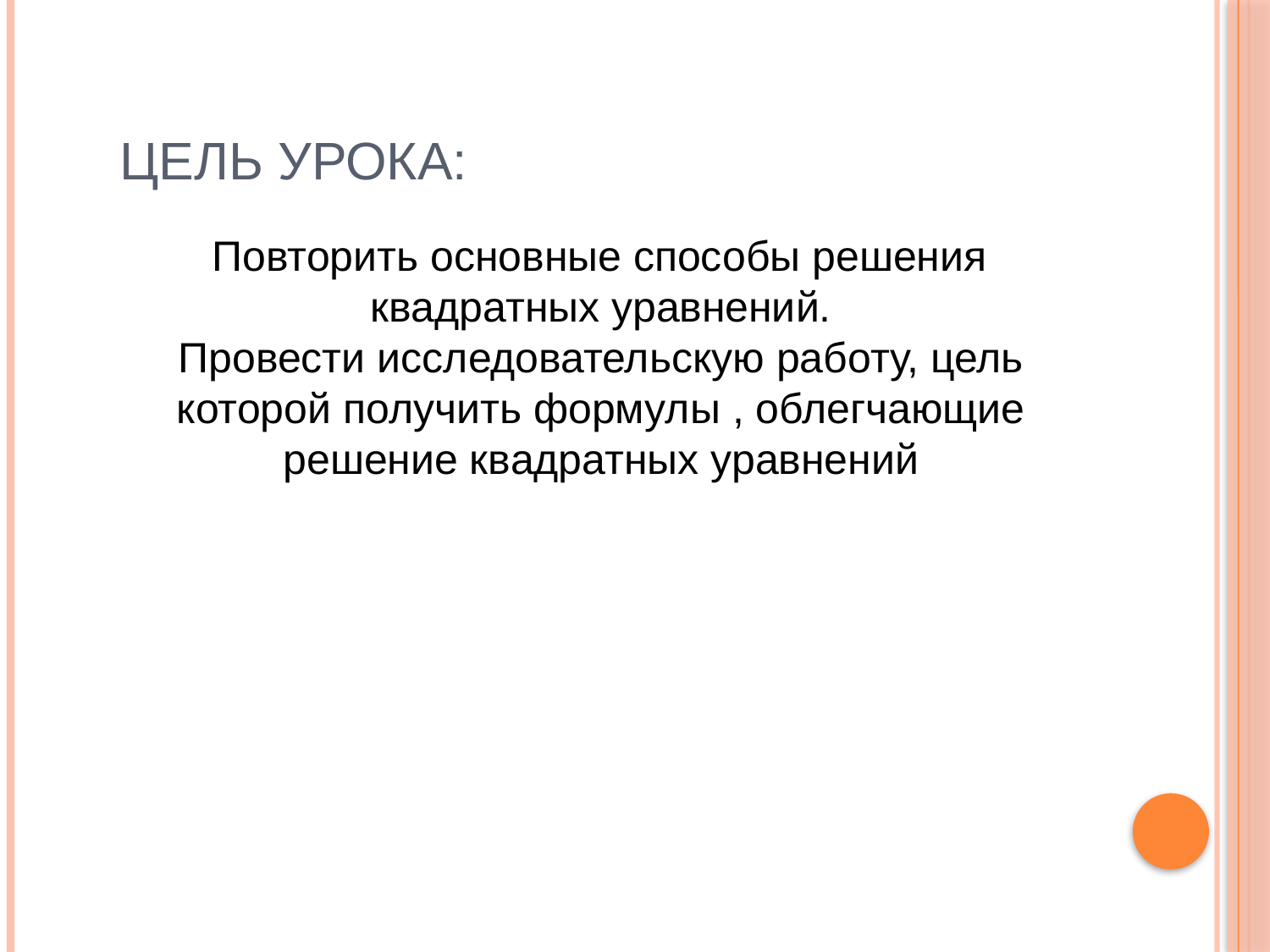

# Цель урока:
   Повторить основные способы решения квадратных уравнений.
Провести исследовательскую работу, цель которой получить формулы , облегчающие решение квадратных уравнений